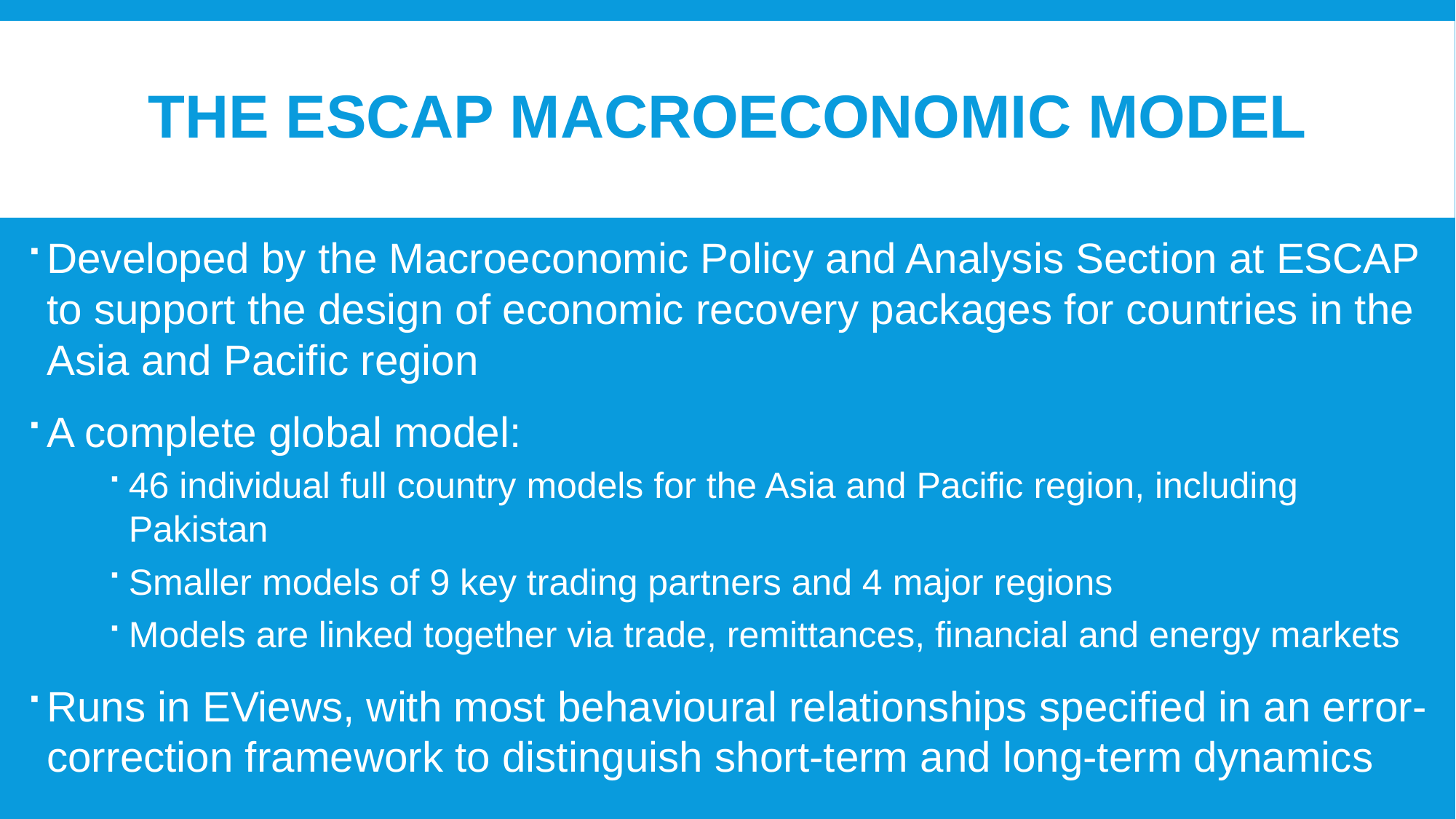

# the ESCAP Macroeconomic model
Developed by the Macroeconomic Policy and Analysis Section at ESCAP to support the design of economic recovery packages for countries in the Asia and Pacific region
A complete global model:
46 individual full country models for the Asia and Pacific region, including Pakistan
Smaller models of 9 key trading partners and 4 major regions
Models are linked together via trade, remittances, financial and energy markets
Runs in EViews, with most behavioural relationships specified in an error-correction framework to distinguish short-term and long-term dynamics